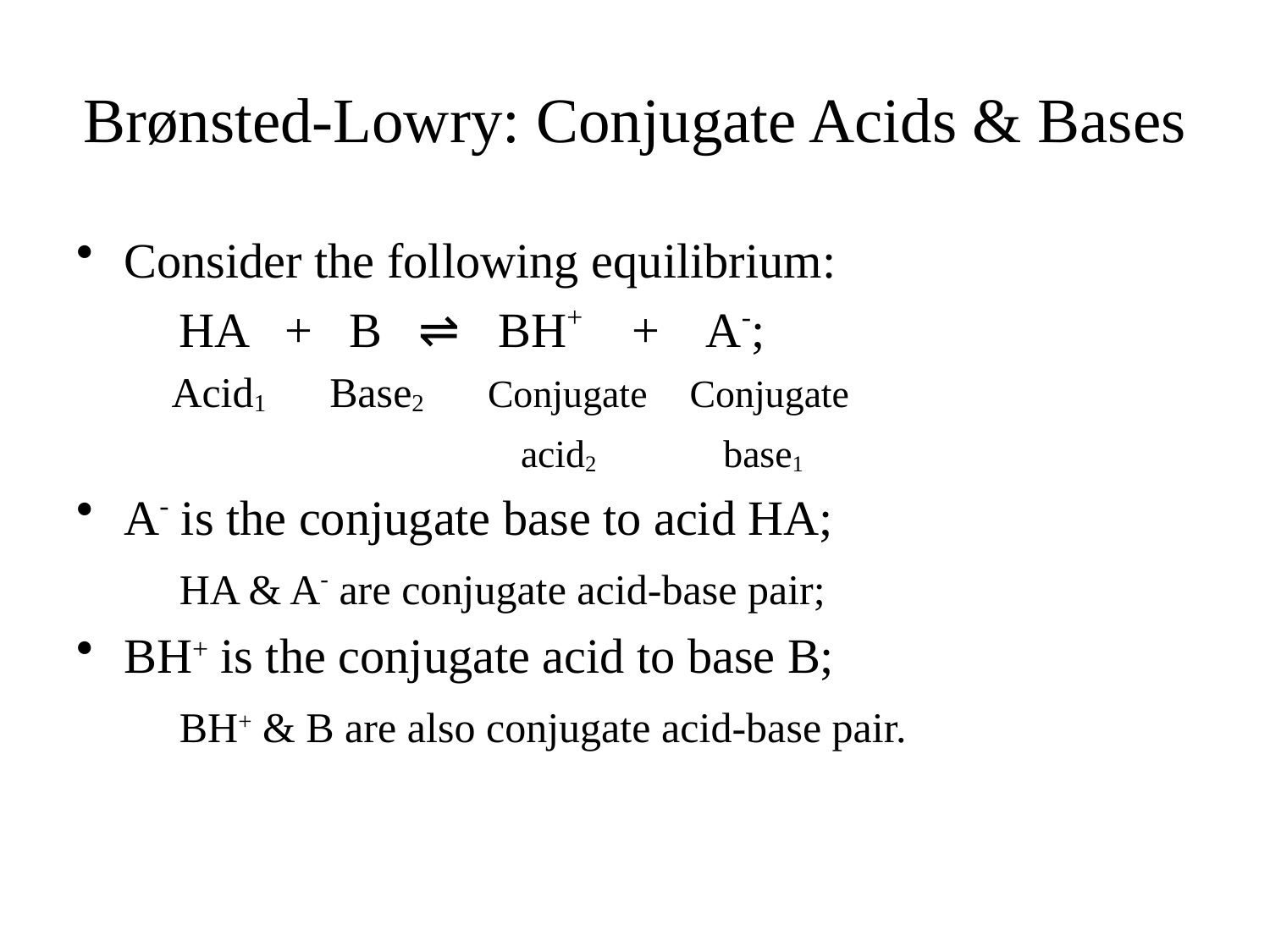

# Brønsted-Lowry: Conjugate Acids & Bases
Consider the following equilibrium:
	HA   +   B   ⇌   BH+    +    A-;
   Acid1      Base2      Conjugate    Conjugate
                                    acid2            base1
A- is the conjugate base to acid HA;
	HA & A- are conjugate acid-base pair;
BH+ is the conjugate acid to base B;
	BH+ & B are also conjugate acid-base pair.